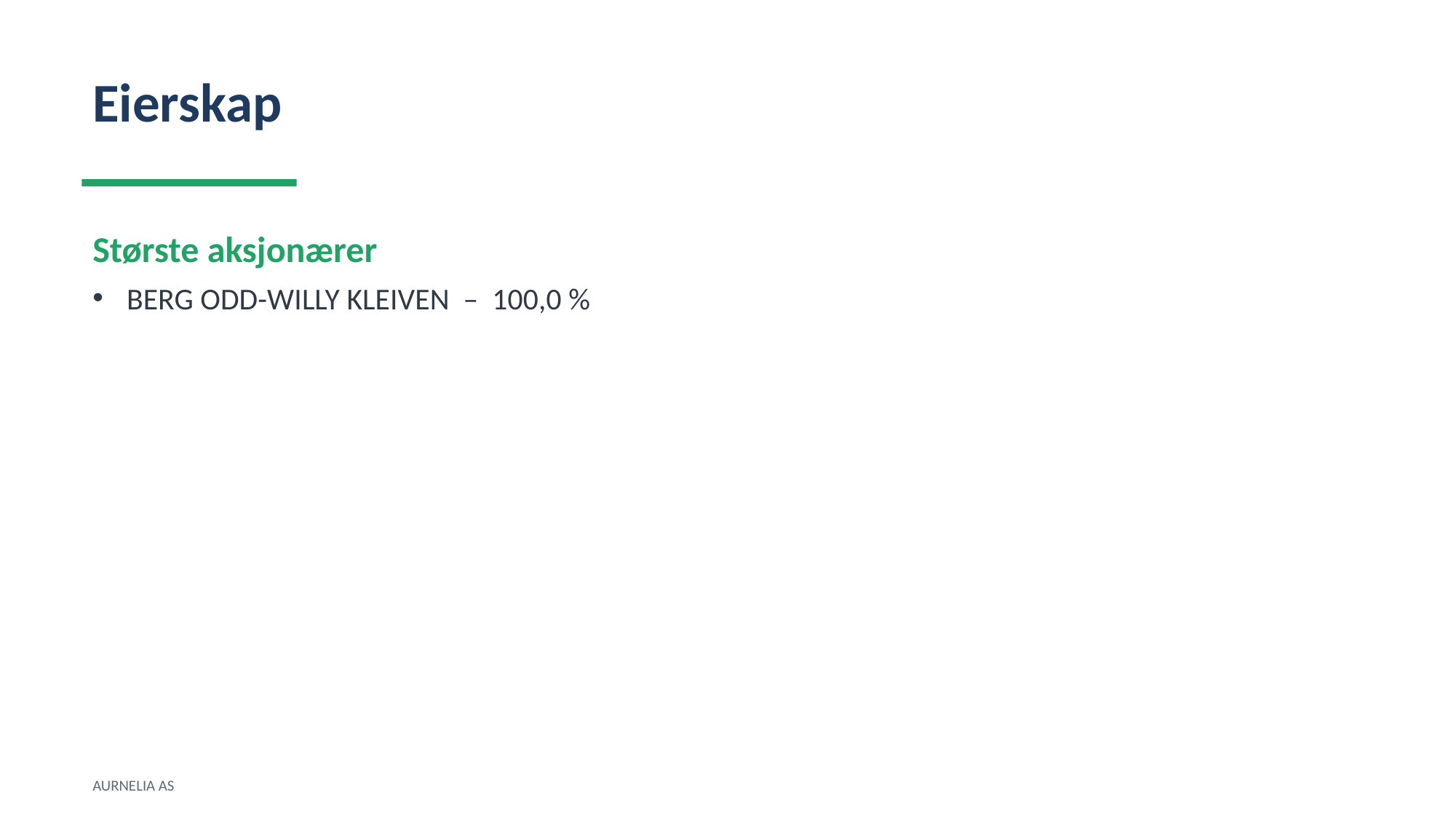

Eierskap

Største aksjonærer
BERG ODD-WILLY KLEIVEN  –  100,0 %
AURNELIA AS